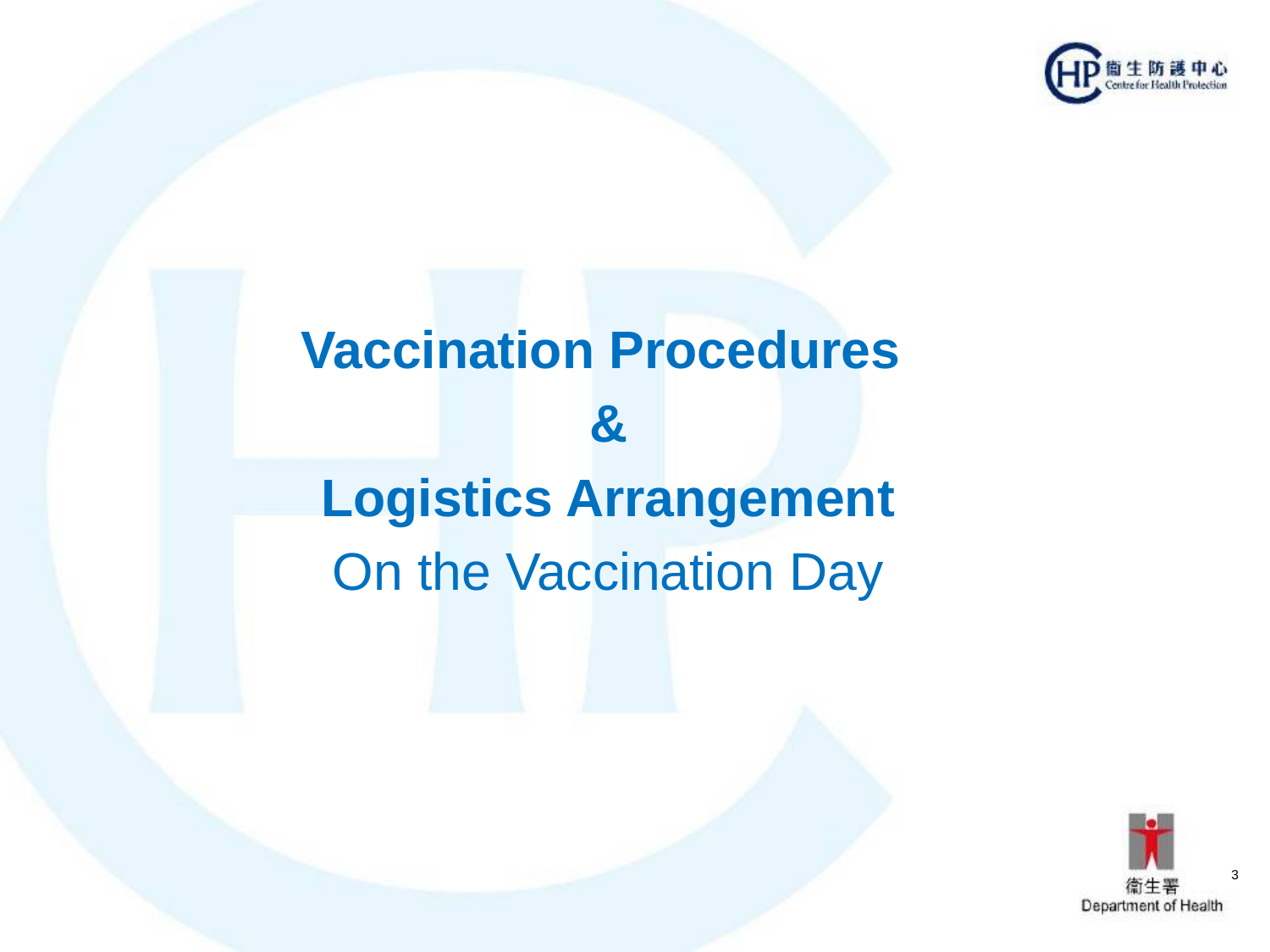

Vaccination Procedures
&
 Logistics Arrangement
On the Vaccination Day
3